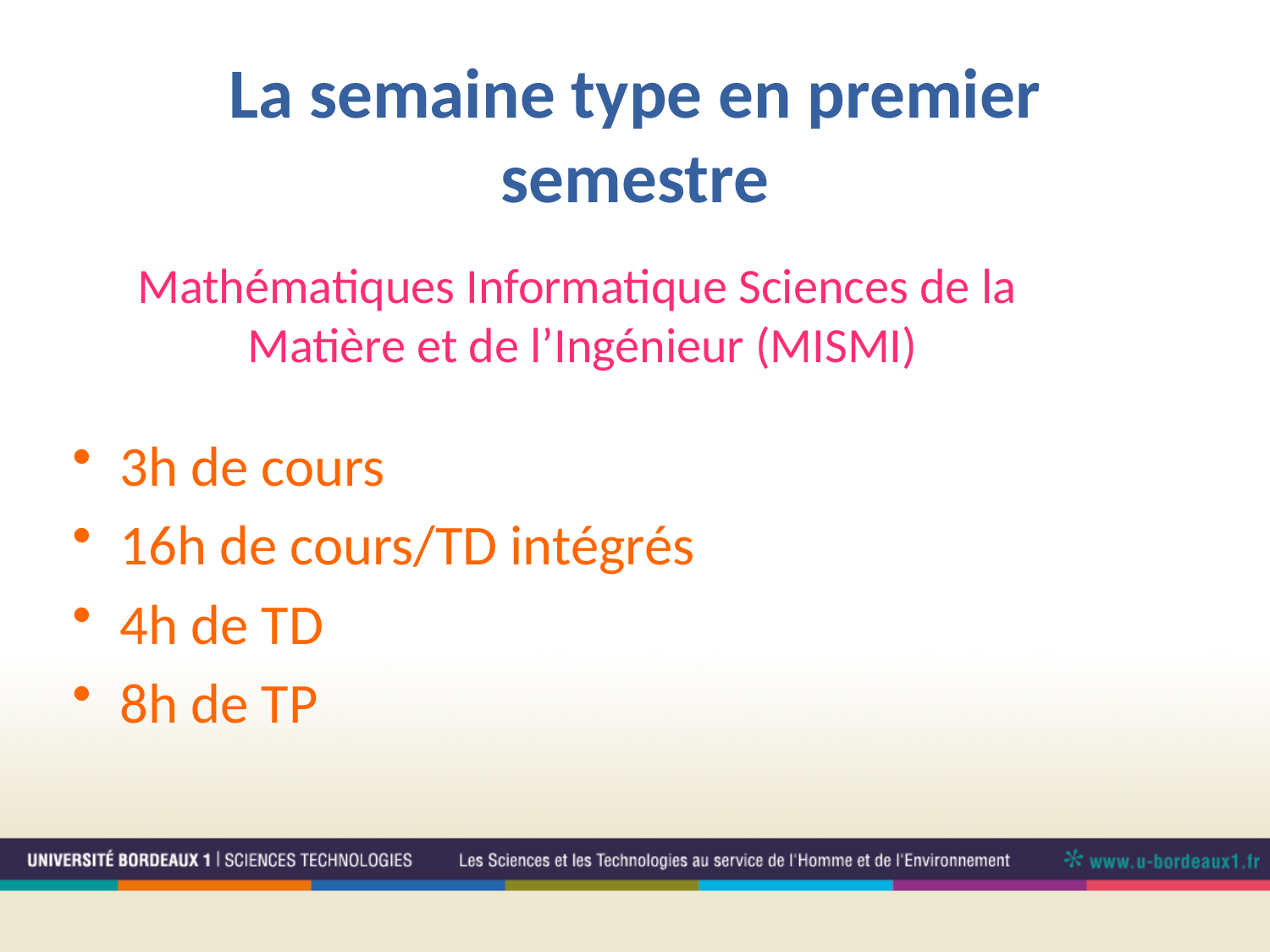

# La semaine type en premier semestre
Mathématiques Informatique Sciences de la
Matière et de l’Ingénieur (MISMI)
3h de cours
16h de cours/TD intégrés
4h de TD
8h de TP